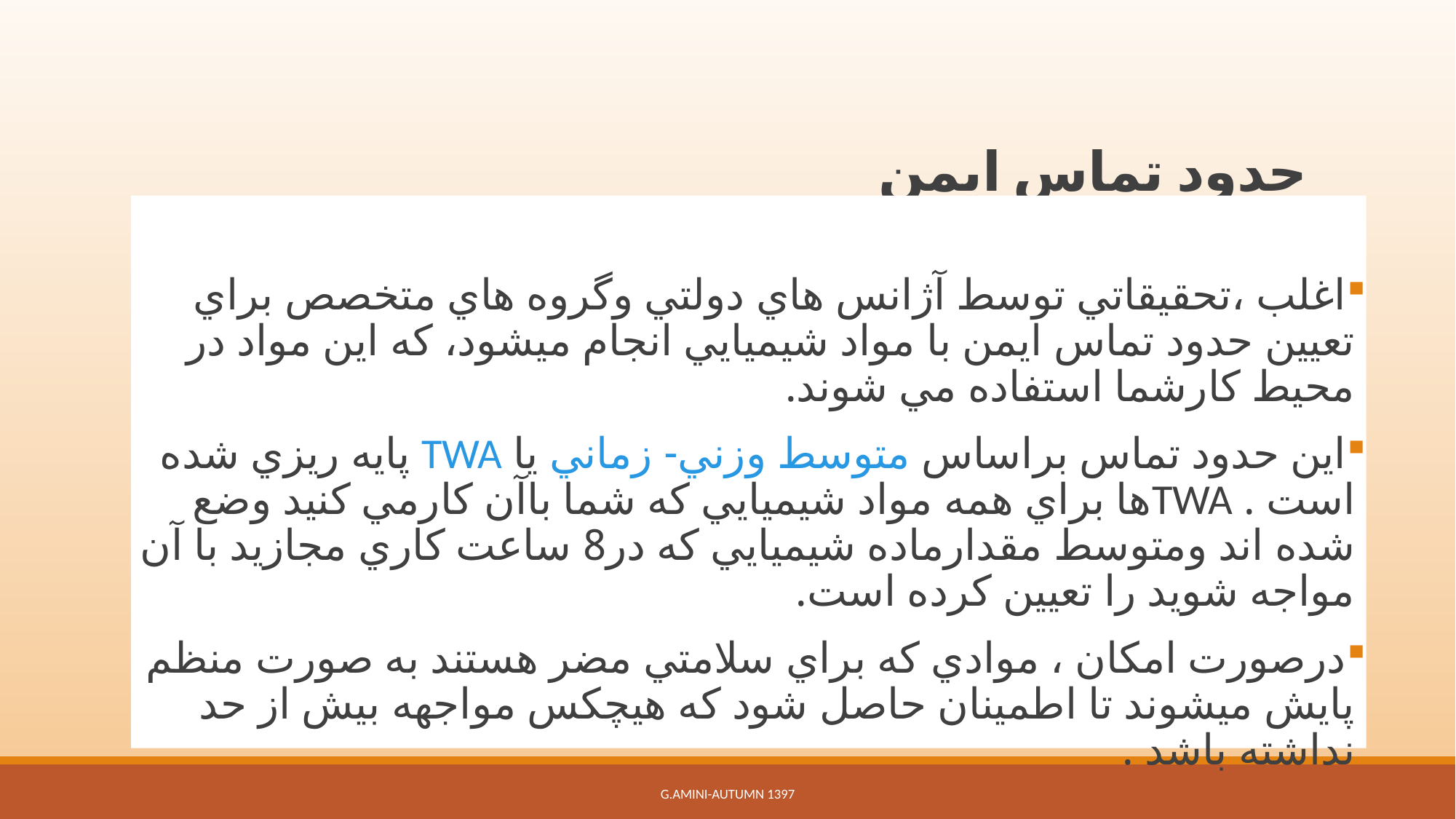

# حدود تماس ایمن

اغلب ،تحقيقاتي توسط آژانس هاي دولتي وگروه هاي متخصص براي تعيين حدود تماس ايمن با مواد شيميايي انجام ميشود، كه اين مواد در محيط كارشما استفاده مي شوند.
اين حدود تماس براساس متوسط وزني- زماني يا TWA پايه ريزي شده است . TWAها براي همه مواد شيميايي كه شما باآن كارمي كنيد وضع شده اند ومتوسط مقدارماده شيميايي كه در8 ساعت كاري مجازيد با آن مواجه شويد را تعيين كرده است.
درصورت امكان ، موادي كه براي سلامتي مضر هستند به صورت منظم پايش ميشوند تا اطمينان حاصل شود كه هيچكس مواجهه بيش از حد نداشته باشد .
G.Amini-Autumn 1397